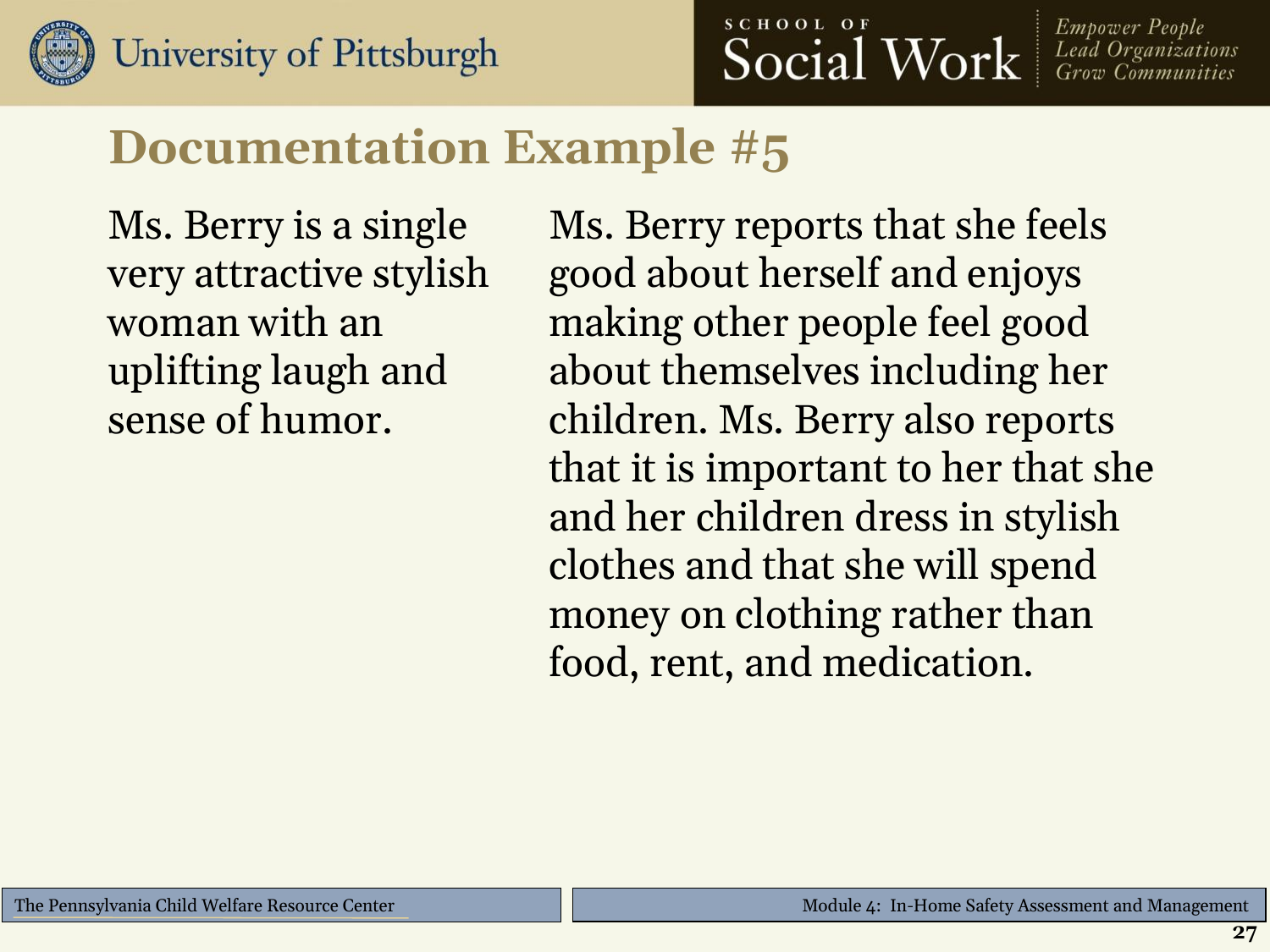

# Documentation Example #5
Ms. Berry is a single very attractive stylish woman with an uplifting laugh and sense of humor.
Ms. Berry reports that she feels good about herself and enjoys making other people feel good about themselves including her children. Ms. Berry also reports that it is important to her that she and her children dress in stylish clothes and that she will spend money on clothing rather than food, rent, and medication.
27